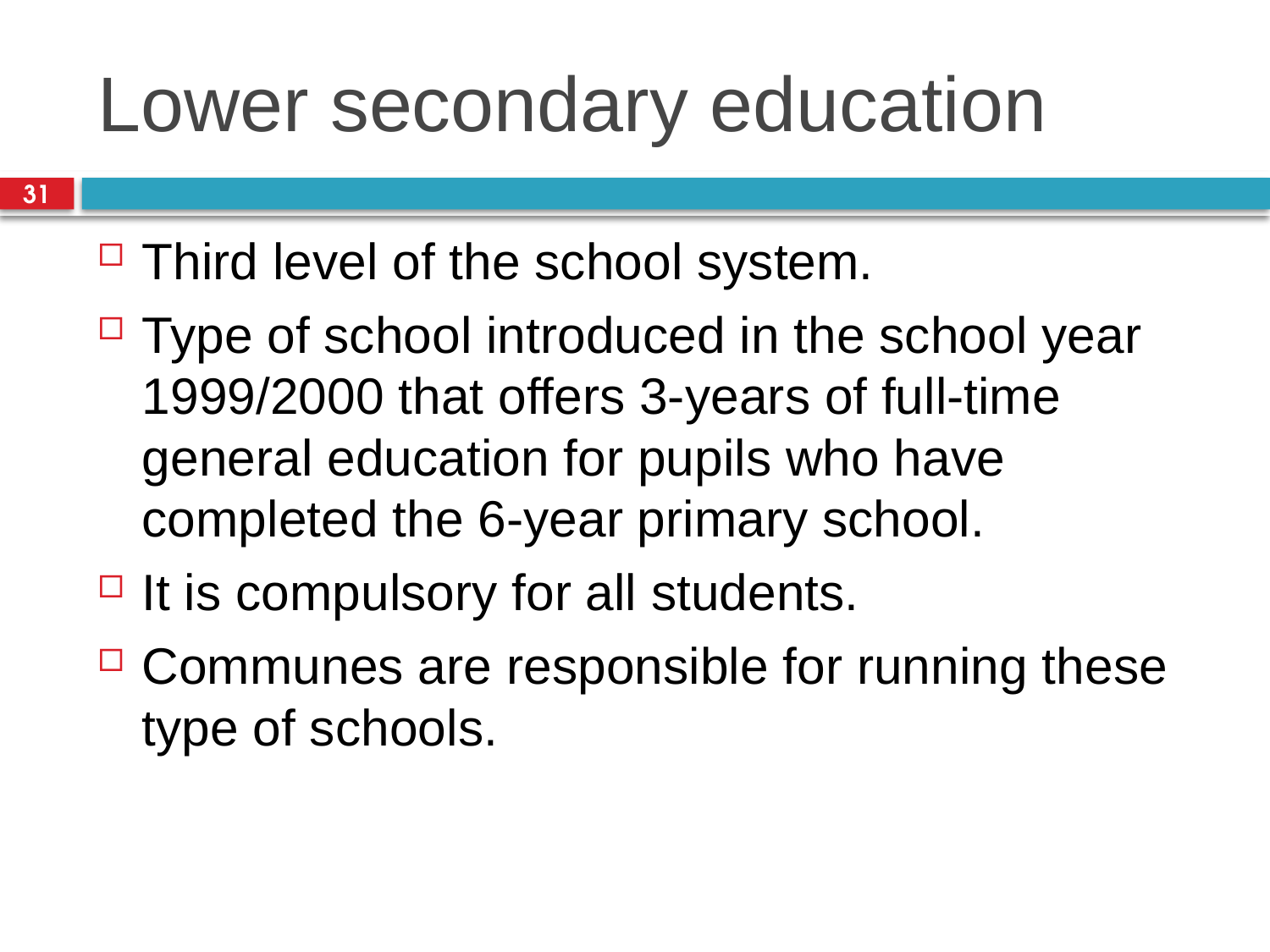

# Lower secondary education
31
Third level of the school system.
Type of school introduced in the school year 1999/2000 that offers 3-years of full-time general education for pupils who have completed the 6-year primary school.
It is compulsory for all students.
Communes are responsible for running these type of schools.